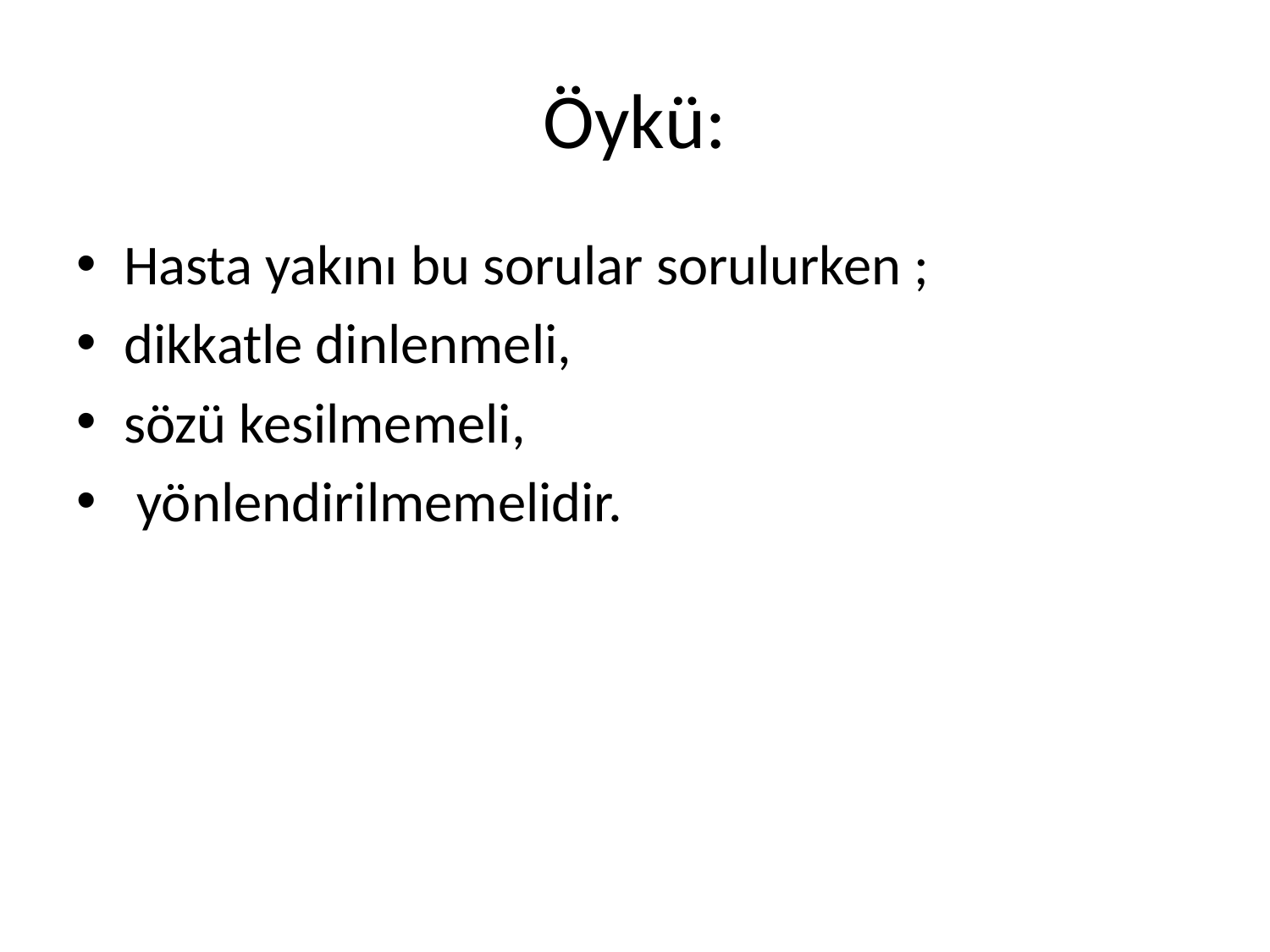

# Öykü:
Hasta yakını bu sorular sorulurken ;
dikkatle dinlenmeli,
sözü kesilmemeli,
 yönlendirilmemelidir.